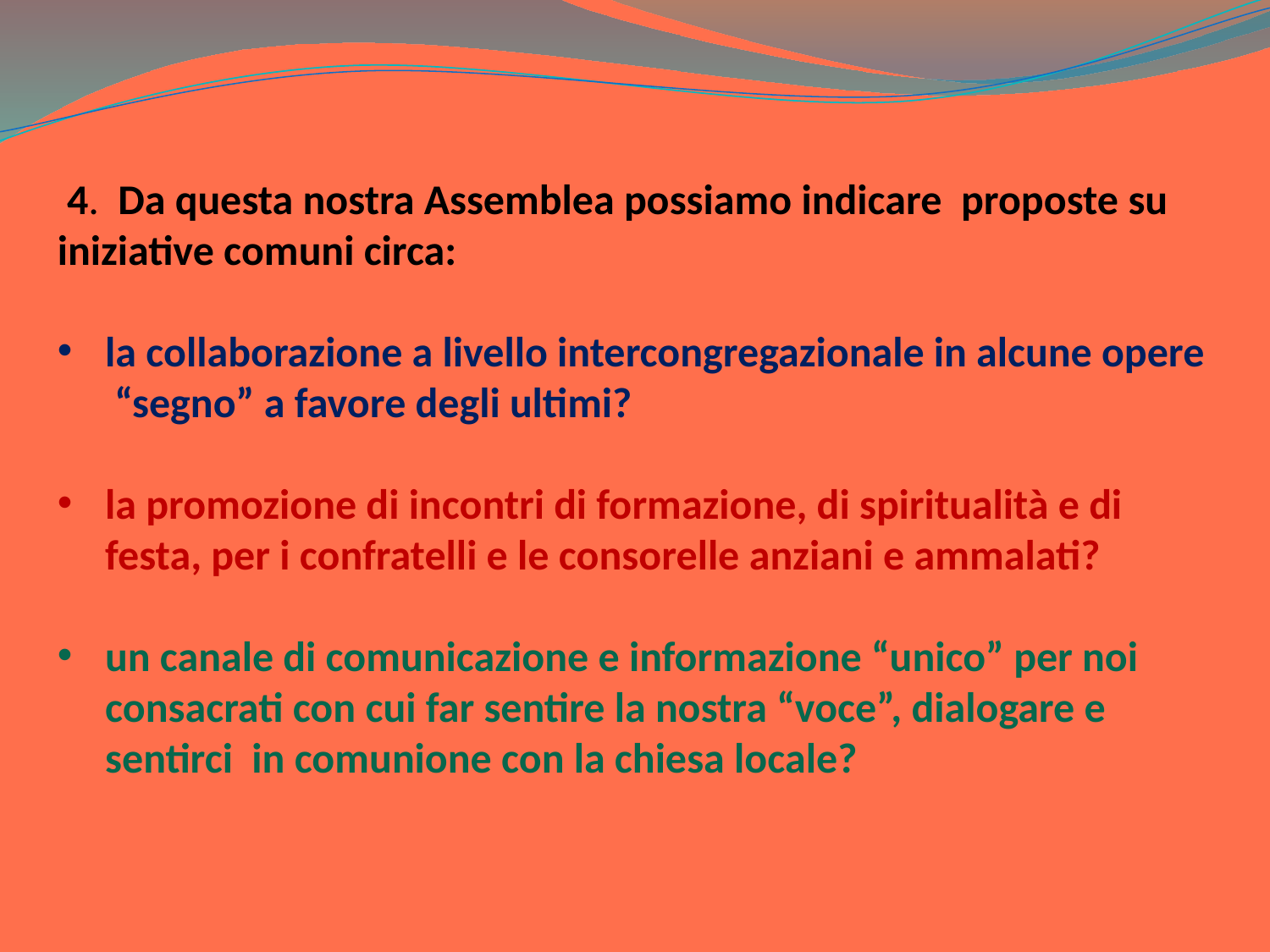

4.  Da questa nostra Assemblea possiamo indicare  proposte su iniziative comuni circa:

la collaborazione a livello intercongregazionale in alcune opere  “segno” a favore degli ultimi?

la promozione di incontri di formazione, di spiritualità e di festa, per i confratelli e le consorelle anziani e ammalati?

un canale di comunicazione e informazione “unico” per noi      consacrati con cui far sentire la nostra “voce”, dialogare e sentirci  in comunione con la chiesa locale?